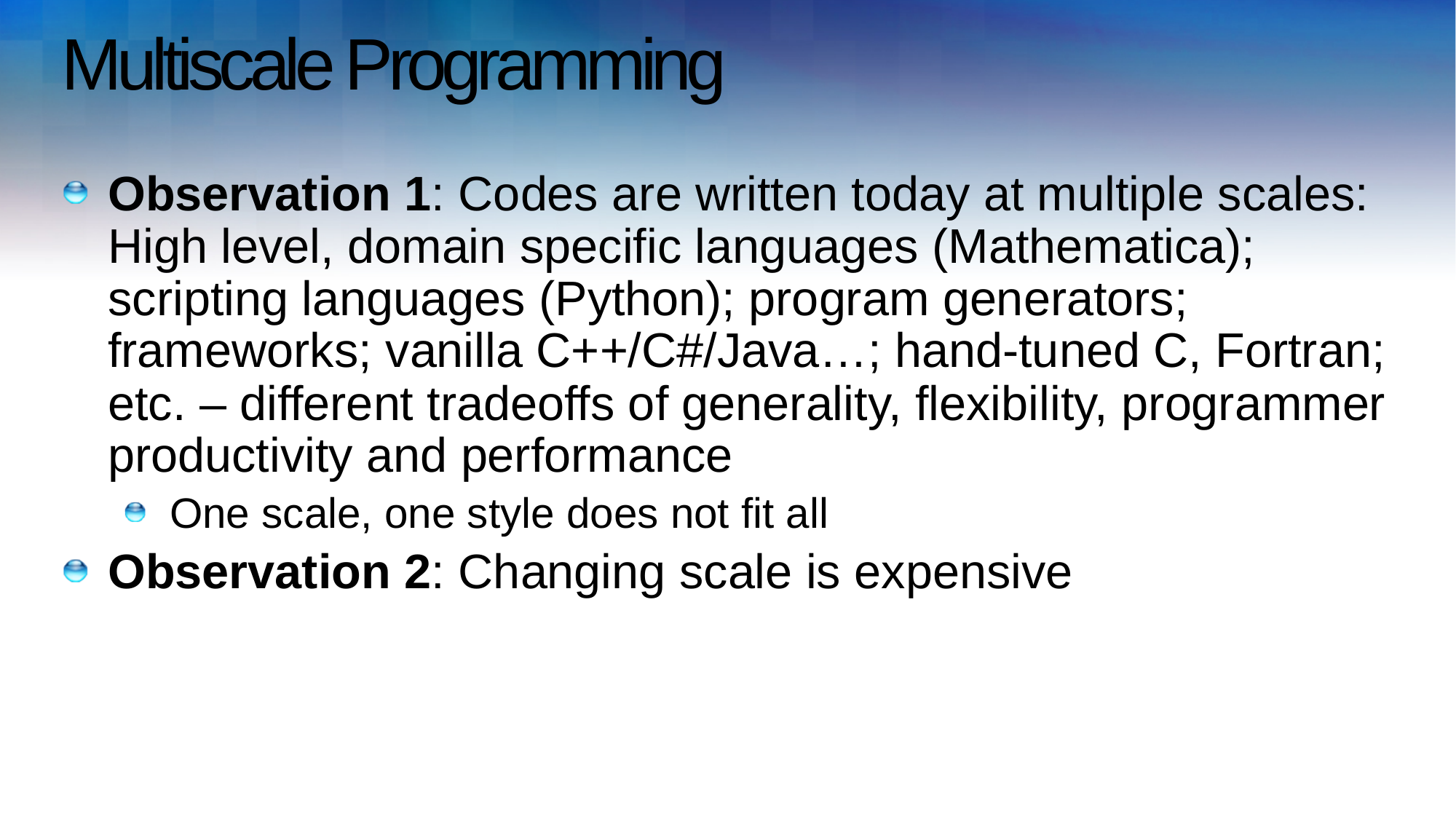

# Multiscale Programming
Observation 1: Codes are written today at multiple scales: High level, domain specific languages (Mathematica); scripting languages (Python); program generators; frameworks; vanilla C++/C#/Java…; hand-tuned C, Fortran; etc. – different tradeoffs of generality, flexibility, programmer productivity and performance
One scale, one style does not fit all
Observation 2: Changing scale is expensive